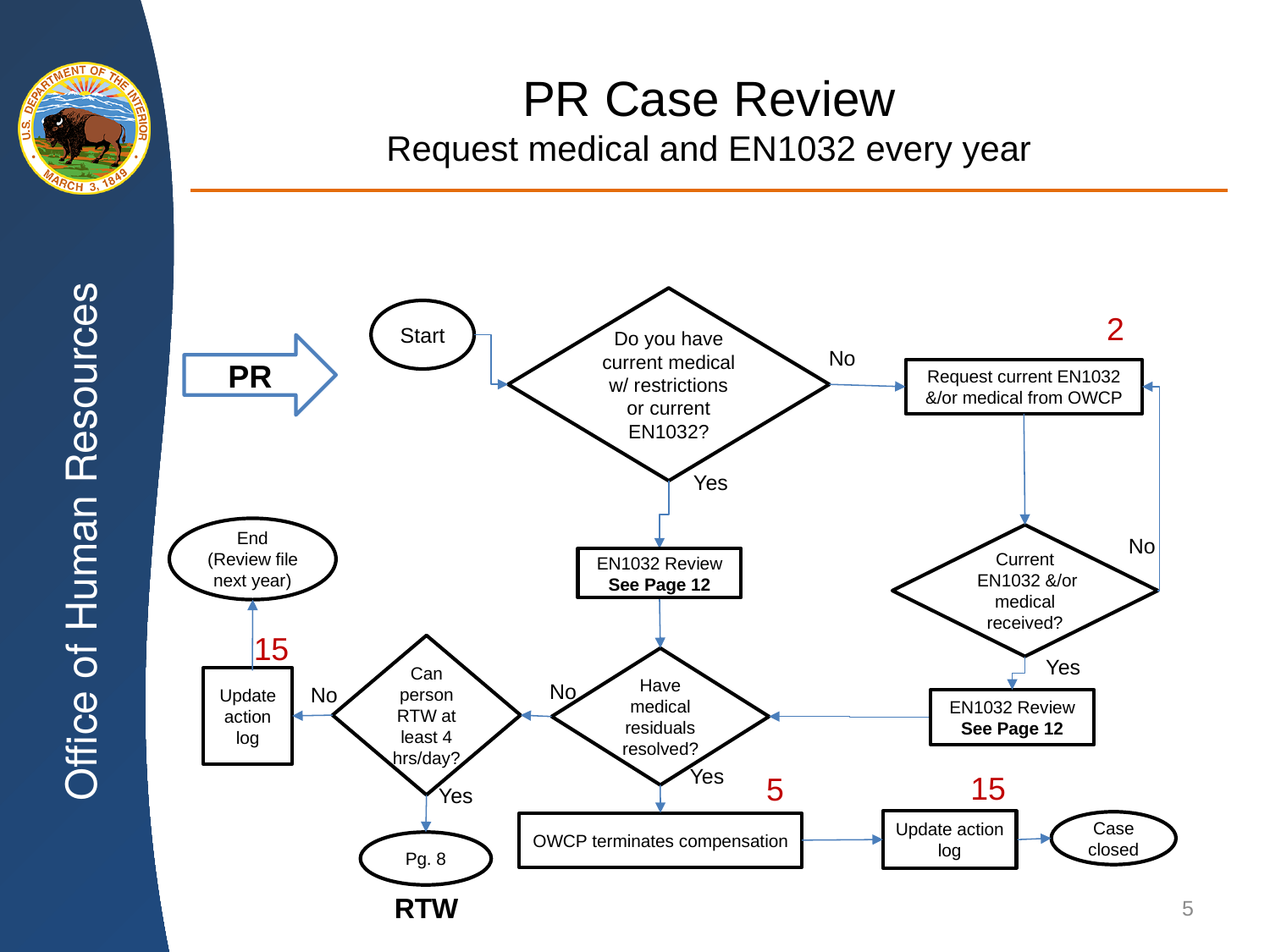

# PR Case Review Request medical and EN1032 every year
Do you have current medical w/ restrictions or current EN1032?
Start
2
PR
No
Request current EN1032 &/or medical from OWCP
Yes
End (Review file next year)
Current
 EN1032 &/or medical received?
No
EN1032 Review
See Page 12
15
Can person RTW at least 4 hrs/day?
Yes
Have medical residuals resolved?
Update action log
No
No
EN1032 Review
See Page 12
Yes
15
5
Yes
Update action log
Case closed
OWCP terminates compensation
Pg. 8
5
RTW